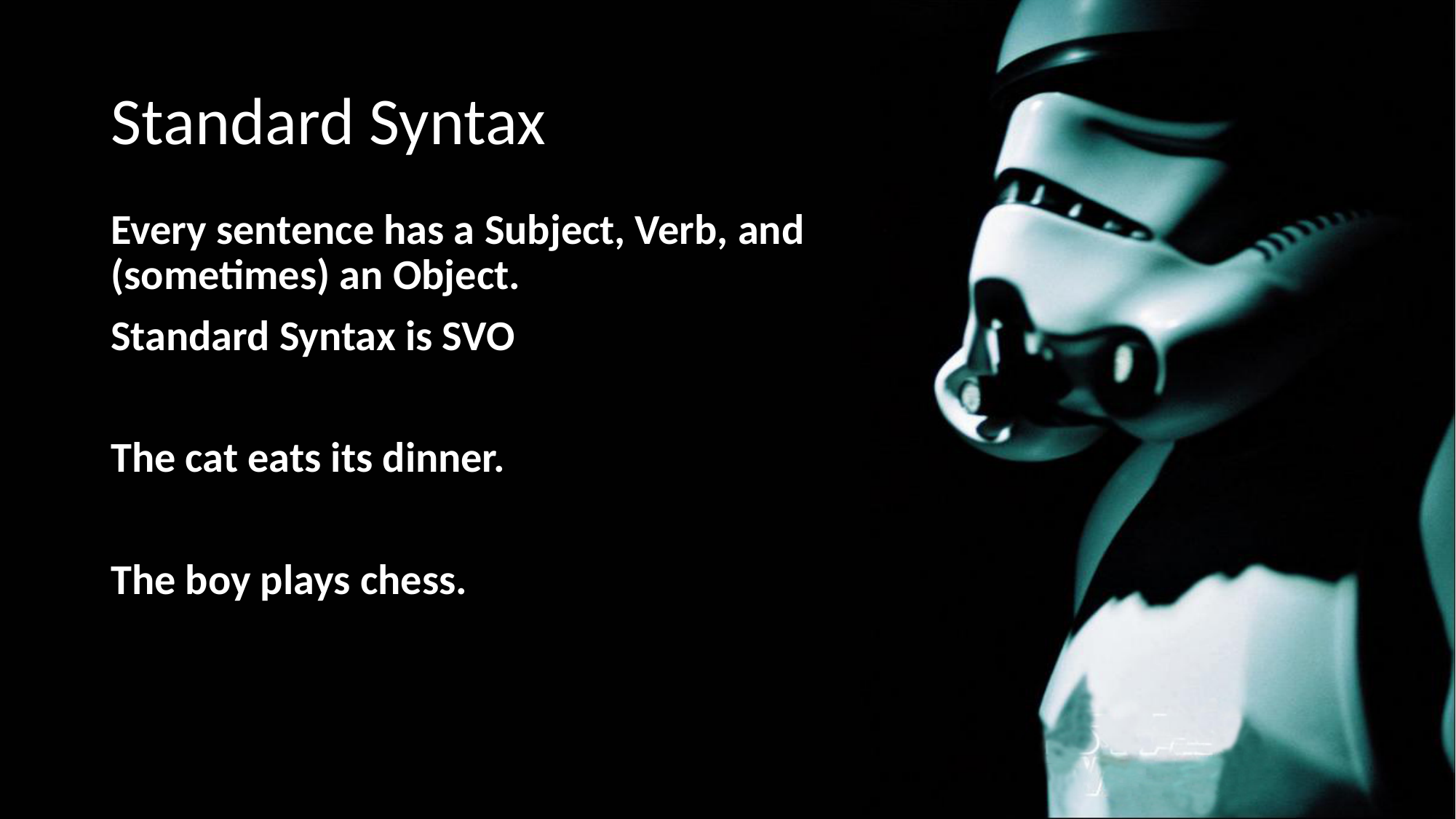

# Standard Syntax
Every sentence has a Subject, Verb, and (sometimes) an Object.
Standard Syntax is SVO

The cat eats its dinner.

The boy plays chess.